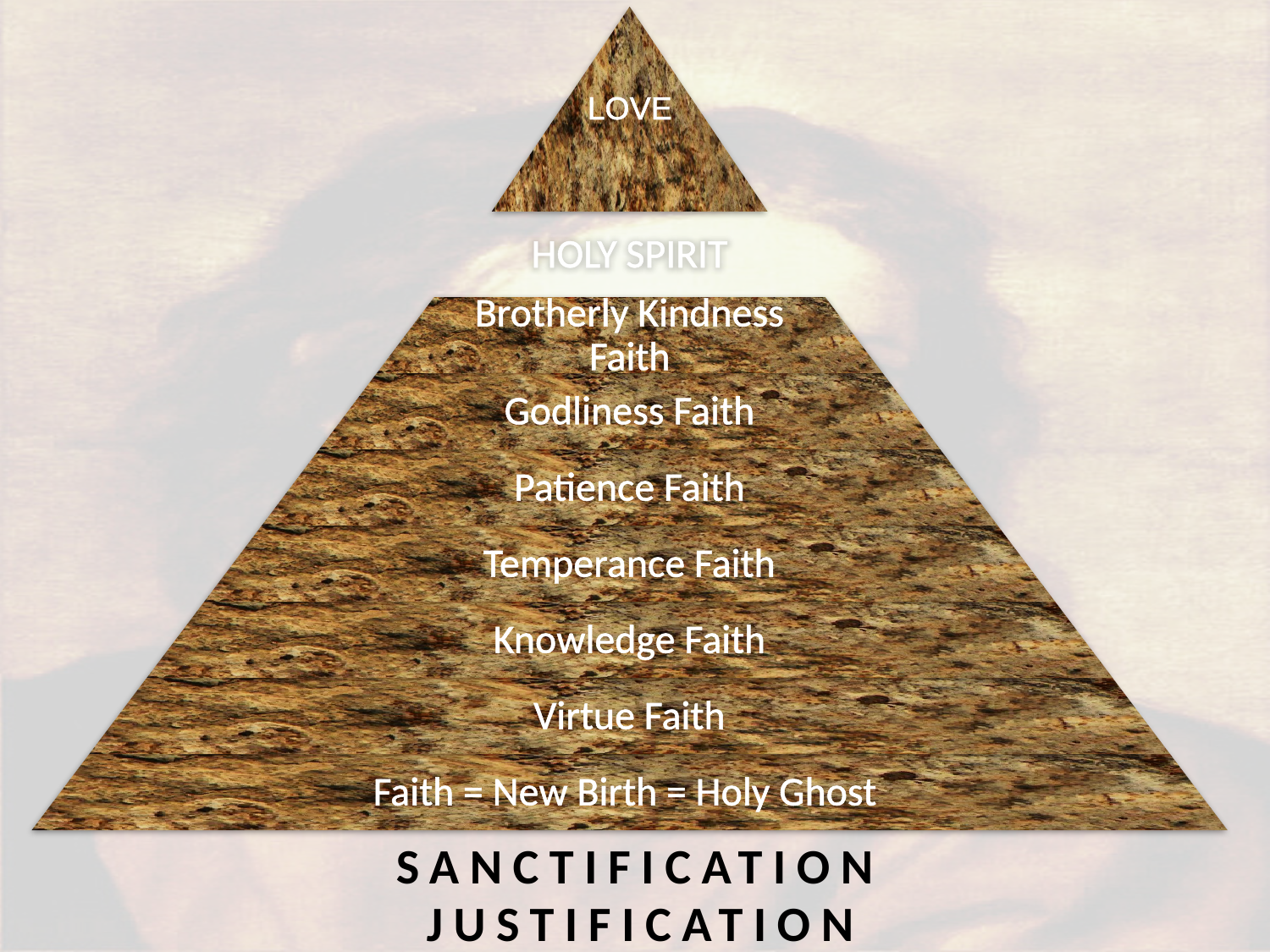

LOVE
HOLY SPIRIT
Brotherly Kindness Faith
Godliness Faith
Patience Faith
Temperance Faith
Knowledge Faith
Virtue Faith
Faith = New Birth = Holy Ghost
SANCTIFICATION
JUSTIFICATION